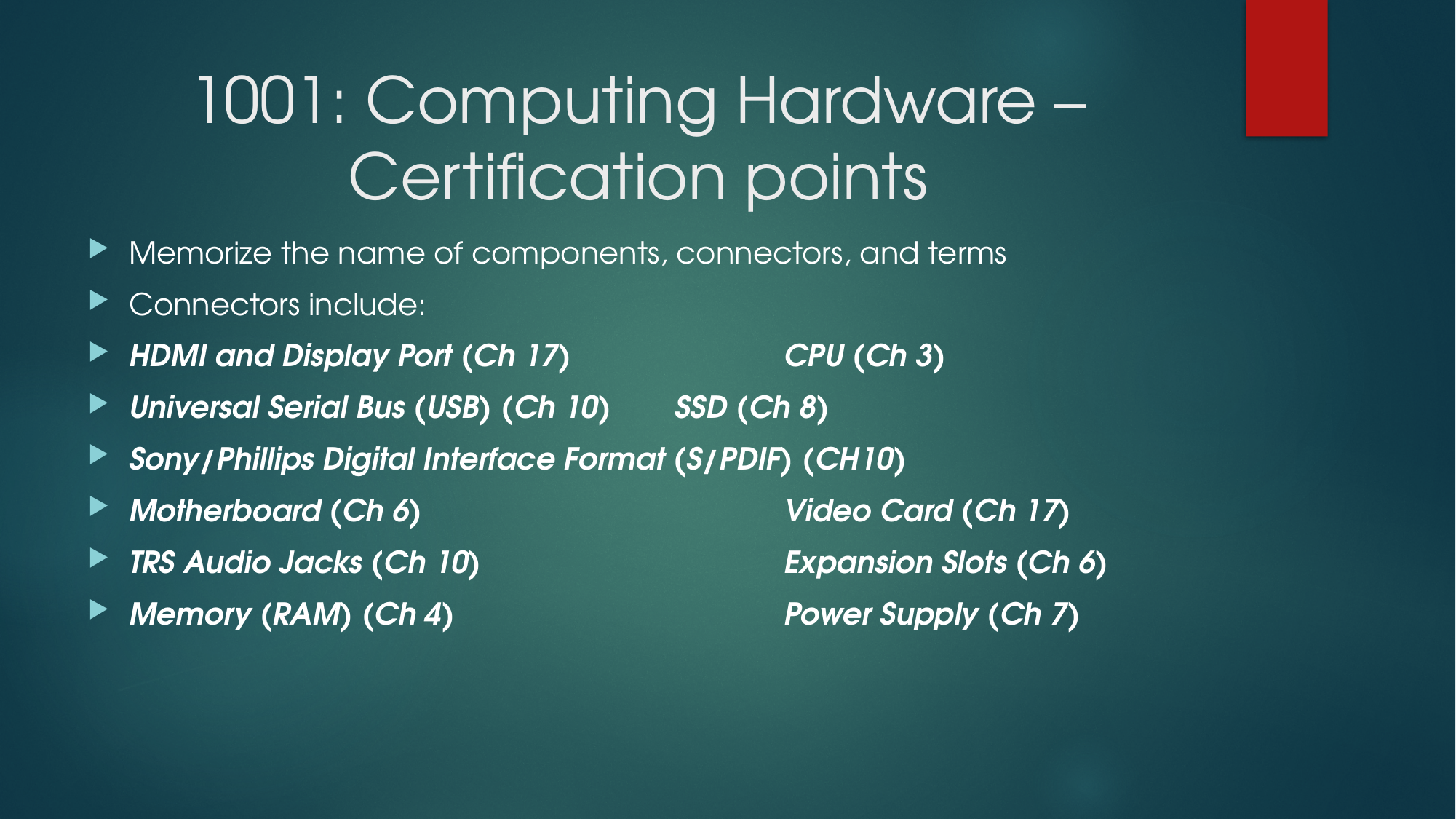

# 1001: Computing Hardware – Certification points
Memorize the name of components, connectors, and terms
Connectors include:
HDMI and Display Port (Ch 17)		CPU (Ch 3)
Universal Serial Bus (USB) (Ch 10)	SSD (Ch 8)
Sony/Phillips Digital Interface Format (S/PDIF) (CH10)
Motherboard (Ch 6)				Video Card (Ch 17)
TRS Audio Jacks (Ch 10)			Expansion Slots (Ch 6)
Memory (RAM) (Ch 4)				Power Supply (Ch 7)